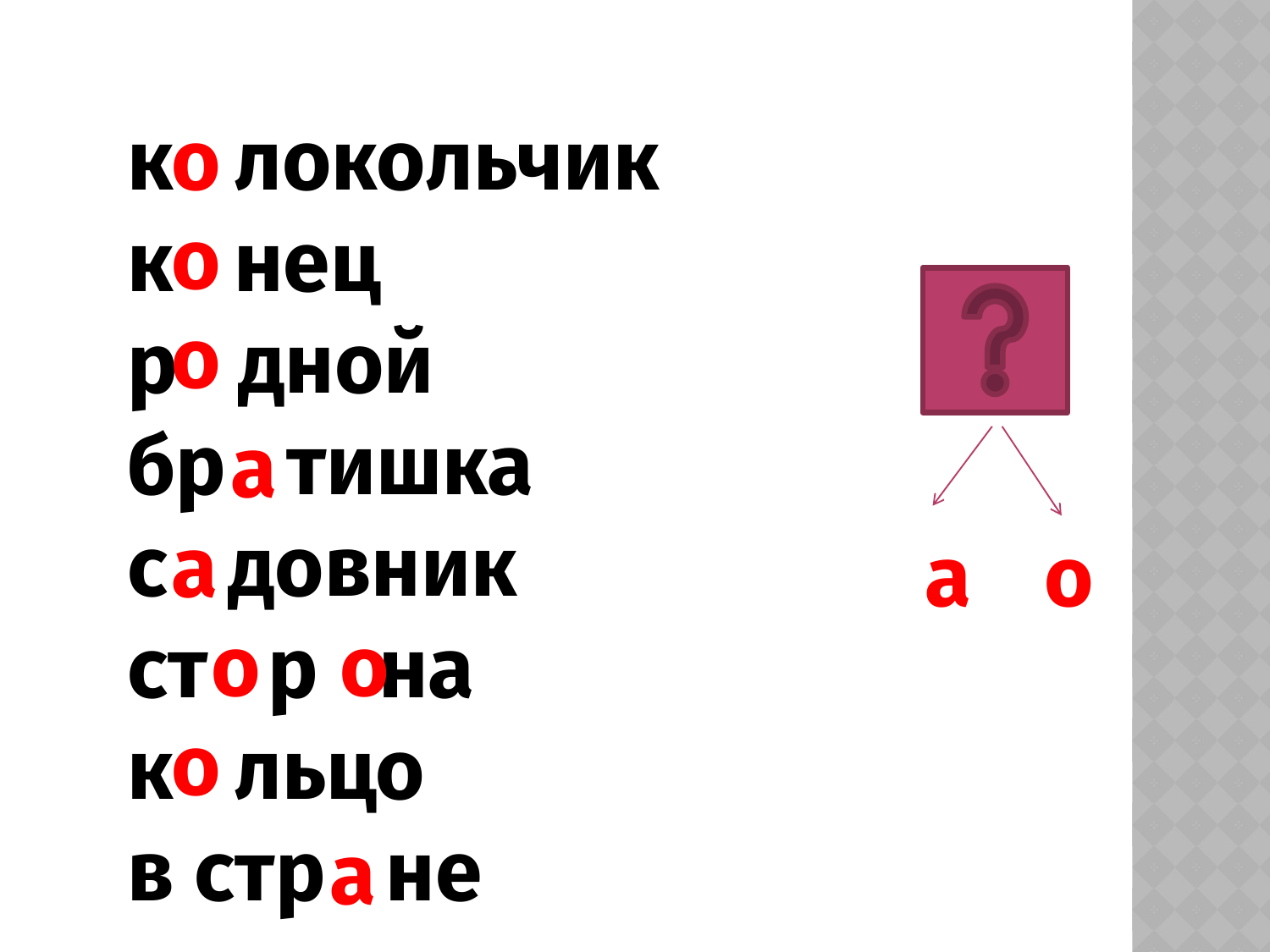

к   локольчик
к   нец
р   дной
бр   тишка
с   довник
ст   р   на
к   льцо
в стр   не

о
о

о
а
а
а
о
о
о
о
а